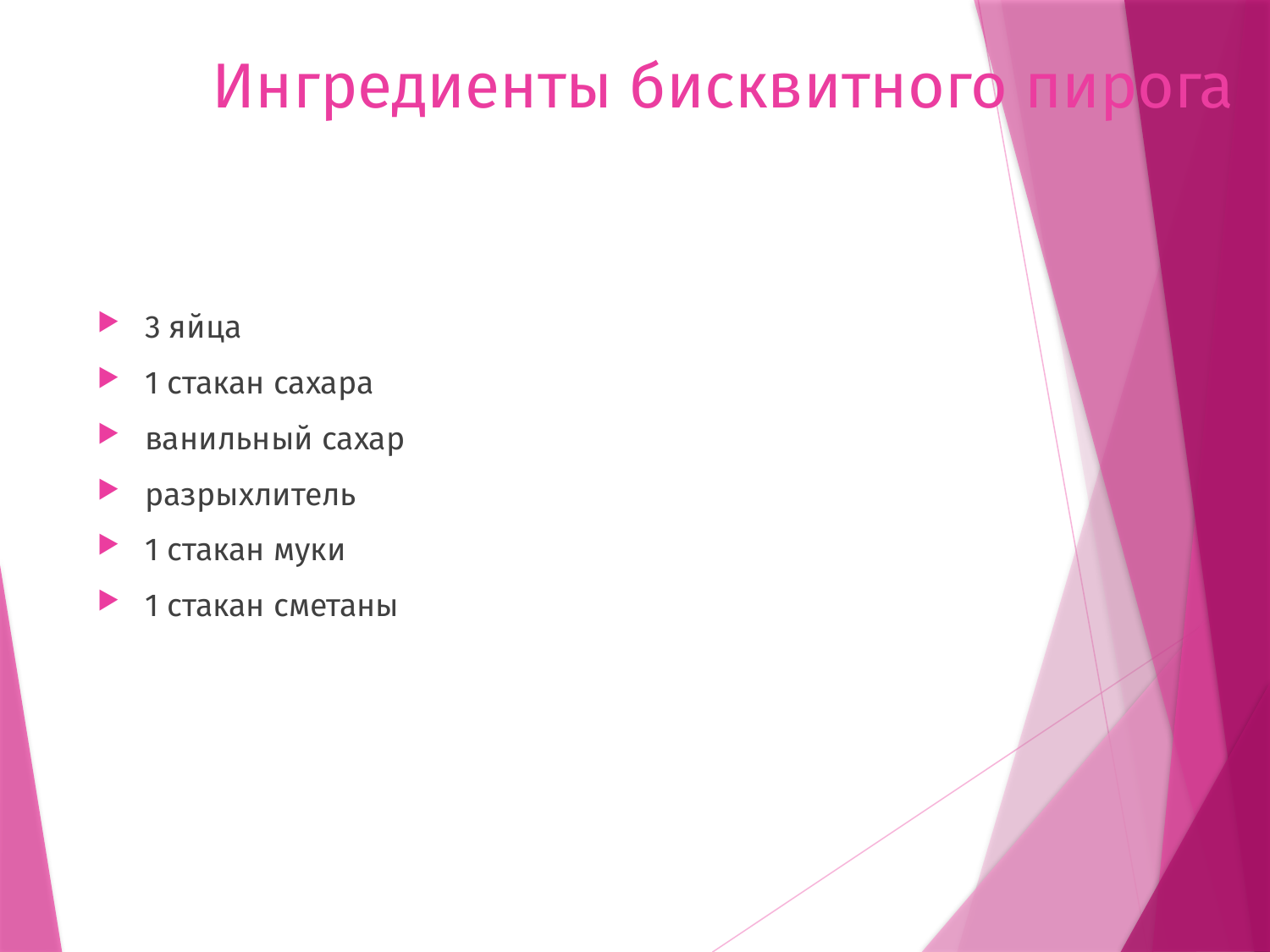

# Ингредиенты бисквитного пирога
3 яйца
1 стакан сахара
ванильный сахар
разрыхлитель
1 стакан муки
1 стакан сметаны